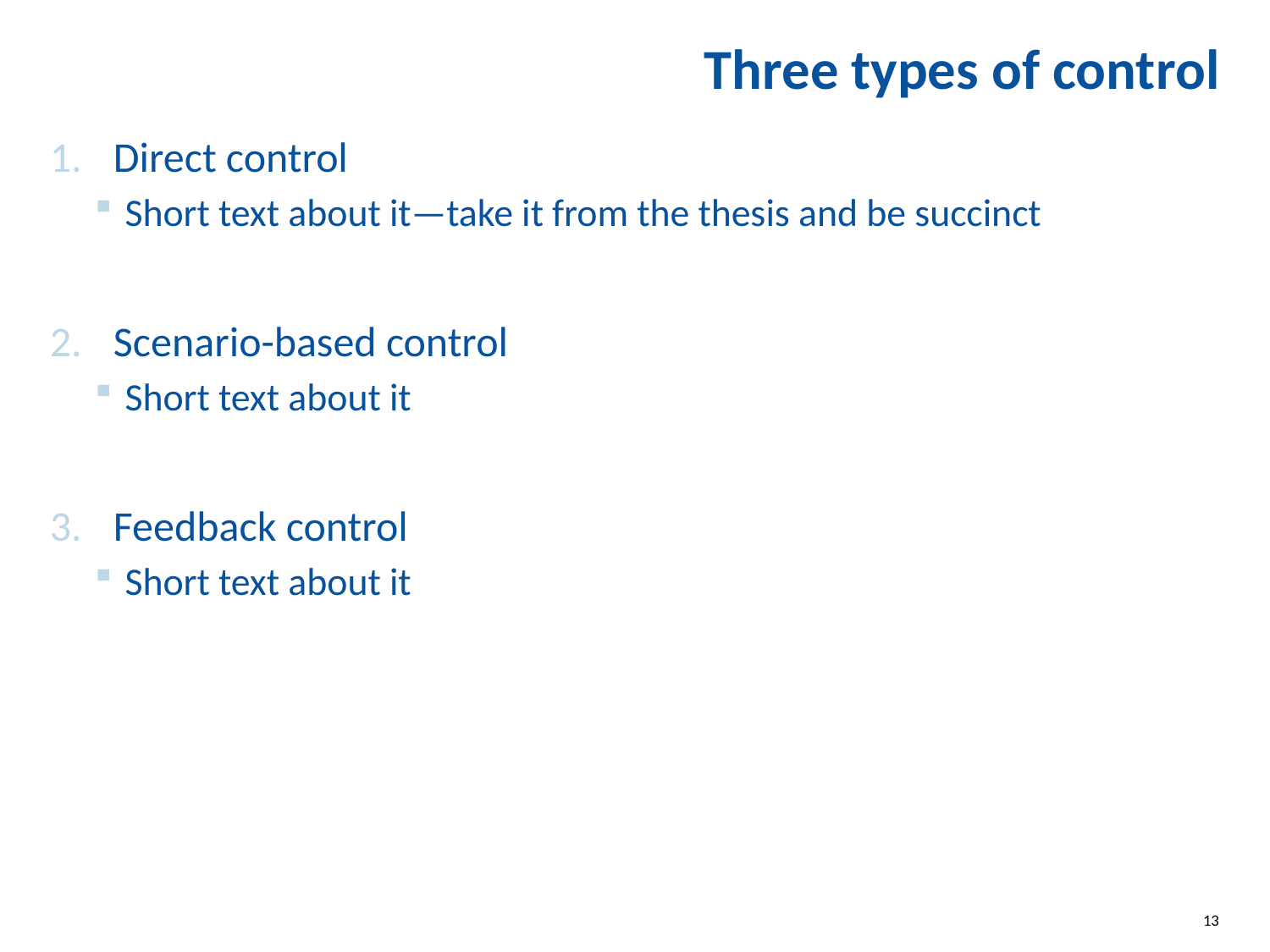

# Three types of control
Direct control
Short text about it—take it from the thesis and be succinct

Scenario-based control
Short text about it

Feedback control
Short text about it